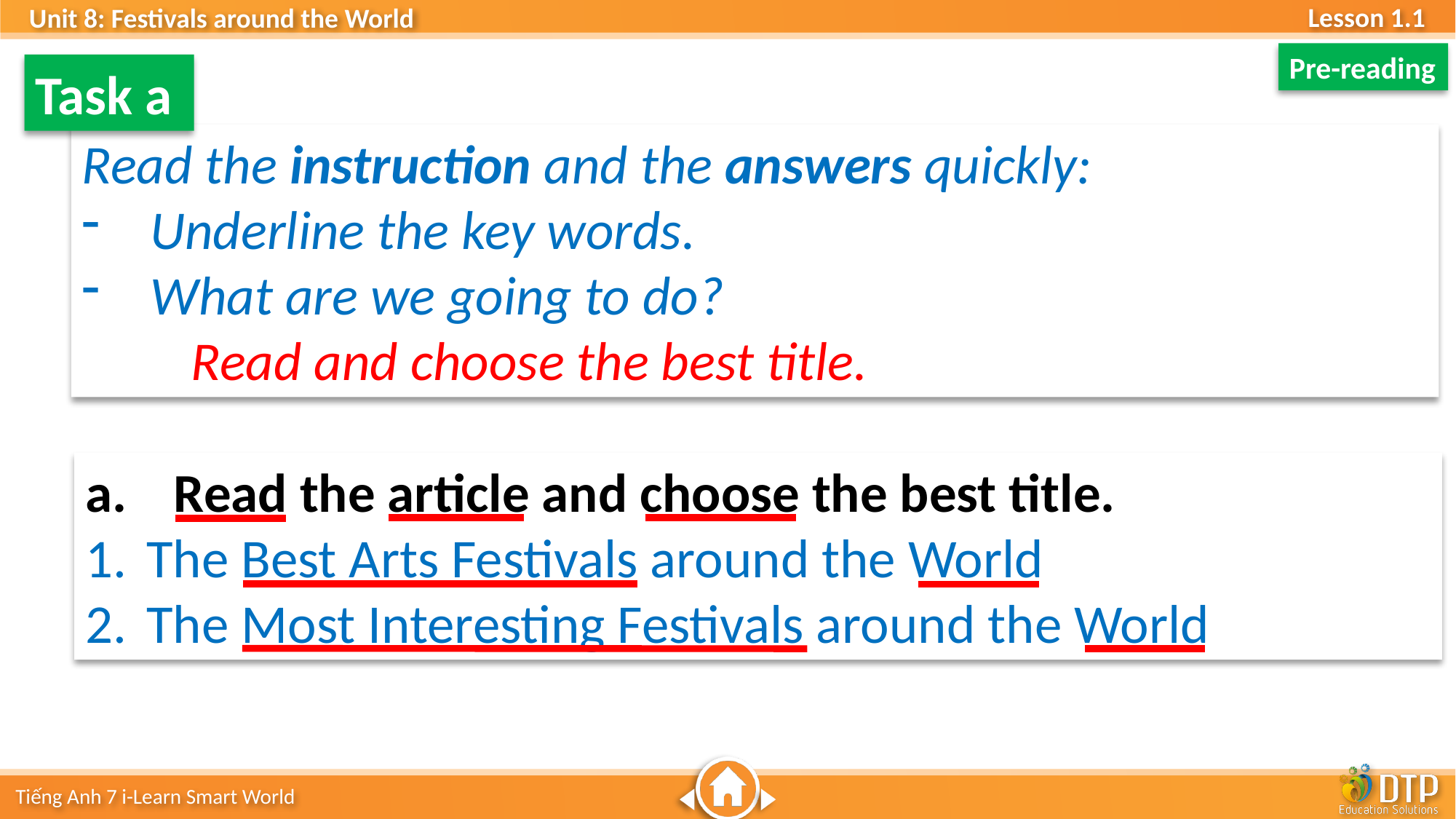

Pre-reading
Task a
Read the instruction and the answers quickly:
Underline the key words.
What are we going to do?
	Read and choose the best title.
Read the article and choose the best title.
The Best Arts Festivals around the World
The Most Interesting Festivals around the World